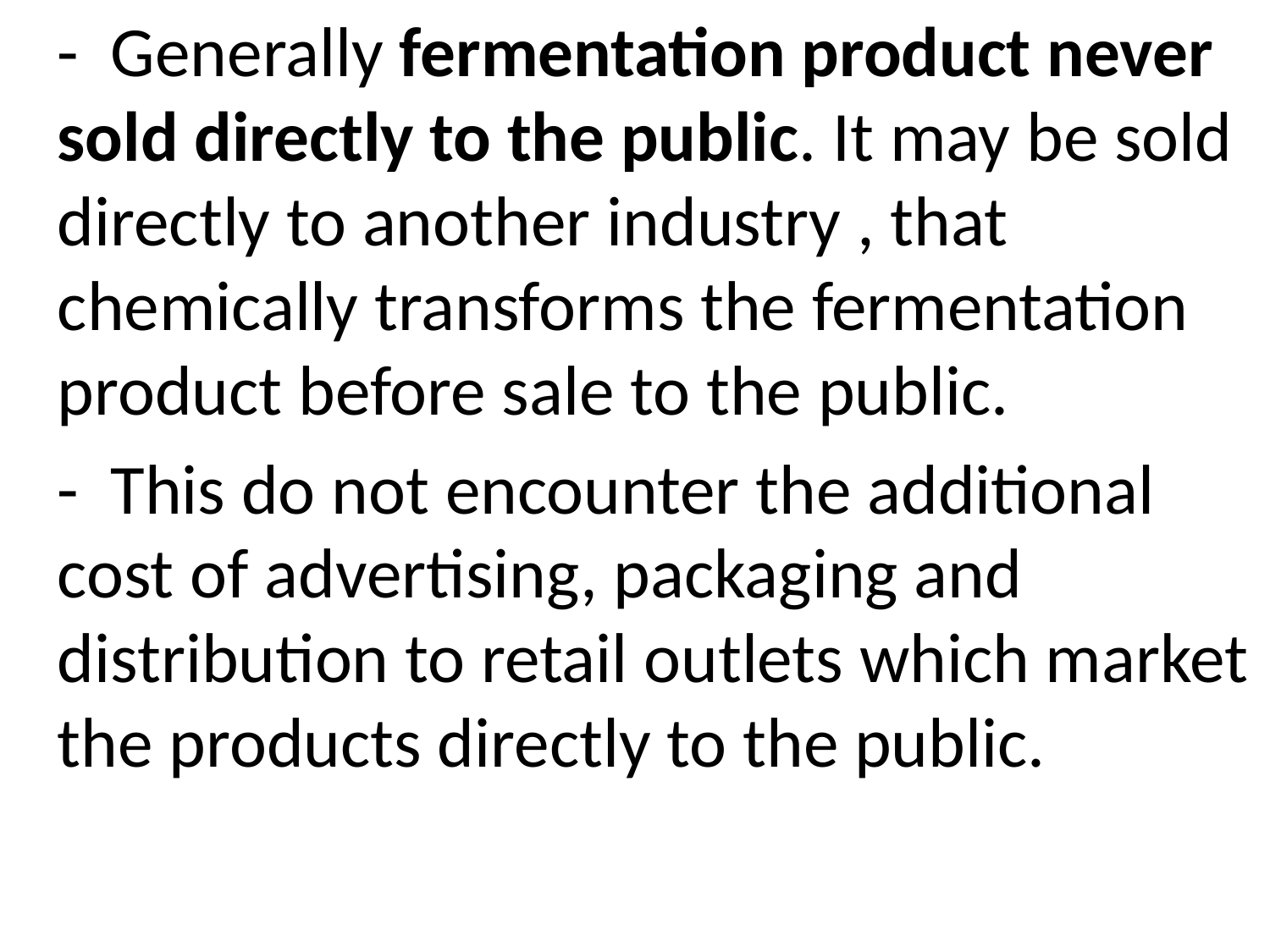

-  Generally fermentation product never sold directly to the public. It may be sold directly to another industry , that chemically transforms the fermentation product before sale to the public.
	-  This do not encounter the additional cost of advertising, packaging and distribution to retail outlets which market the products directly to the public.